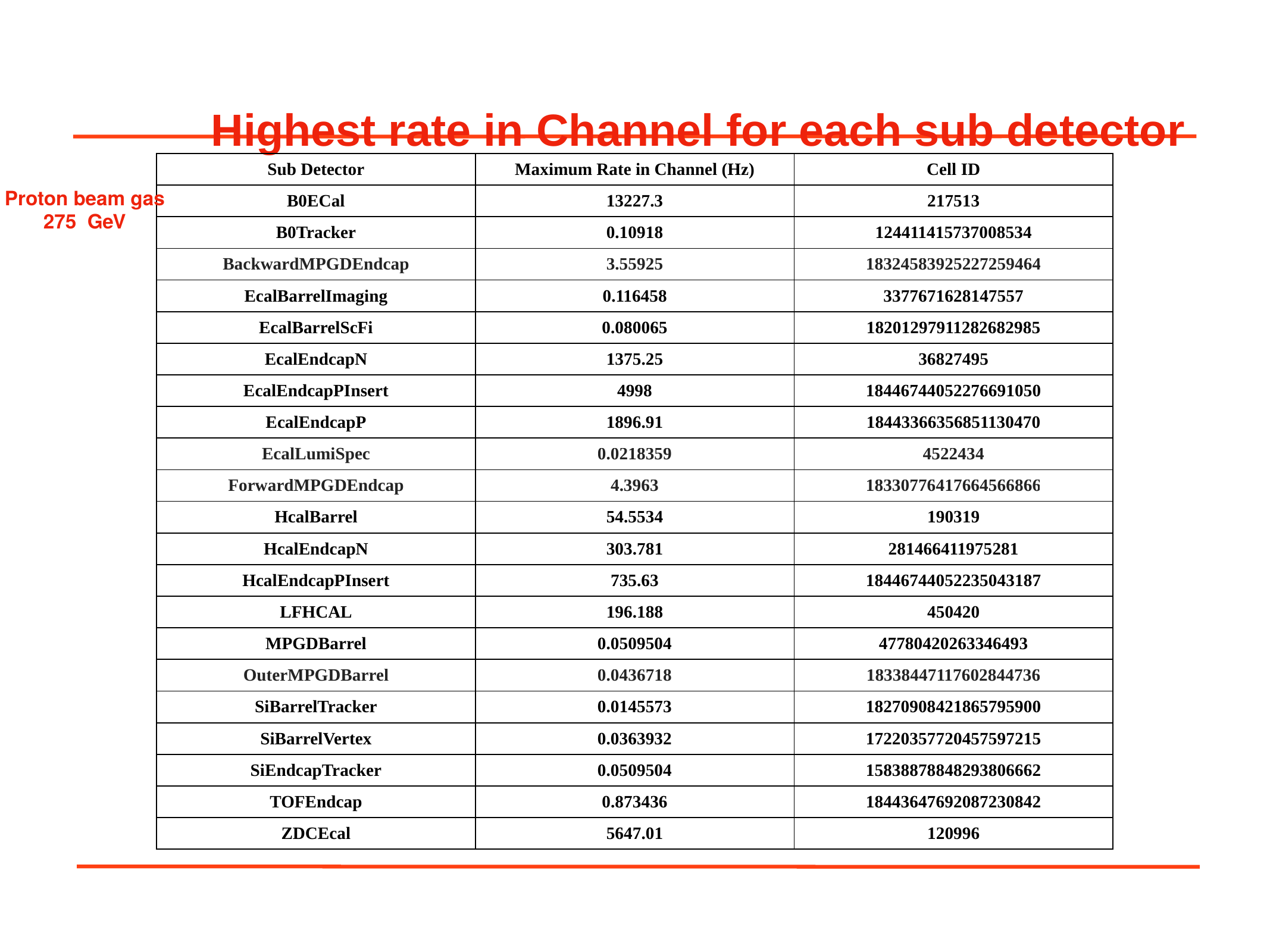

Highest rate in Channel for each sub detector

| Sub Detector | Maximum Rate in Channel (Hz) | Cell ID |
| --- | --- | --- |
| B0ECal | 13227.3 | 217513 |
| B0Tracker | 0.10918 | 124411415737008534 |
| BackwardMPGDEndcap | 3.55925 | 18324583925227259464 |
| EcalBarrelImaging | 0.116458 | 3377671628147557 |
| EcalBarrelScFi | 0.080065 | 18201297911282682985 |
| EcalEndcapN | 1375.25 | 36827495 |
| EcalEndcapPInsert | 4998 | 18446744052276691050 |
| EcalEndcapP | 1896.91 | 18443366356851130470 |
| EcalLumiSpec | 0.0218359 | 4522434 |
| ForwardMPGDEndcap | 4.3963 | 18330776417664566866 |
| HcalBarrel | 54.5534 | 190319 |
| HcalEndcapN | 303.781 | 281466411975281 |
| HcalEndcapPInsert | 735.63 | 18446744052235043187 |
| LFHCAL | 196.188 | 450420 |
| MPGDBarrel | 0.0509504 | 47780420263346493 |
| OuterMPGDBarrel | 0.0436718 | 18338447117602844736 |
| SiBarrelTracker | 0.0145573 | 18270908421865795900 |
| SiBarrelVertex | 0.0363932 | 17220357720457597215 |
| SiEndcapTracker | 0.0509504 | 15838878848293806662 |
| TOFEndcap | 0.873436 | 18443647692087230842 |
| ZDCEcal | 5647.01 | 120996 |
Proton beam gas
275  GeV
5